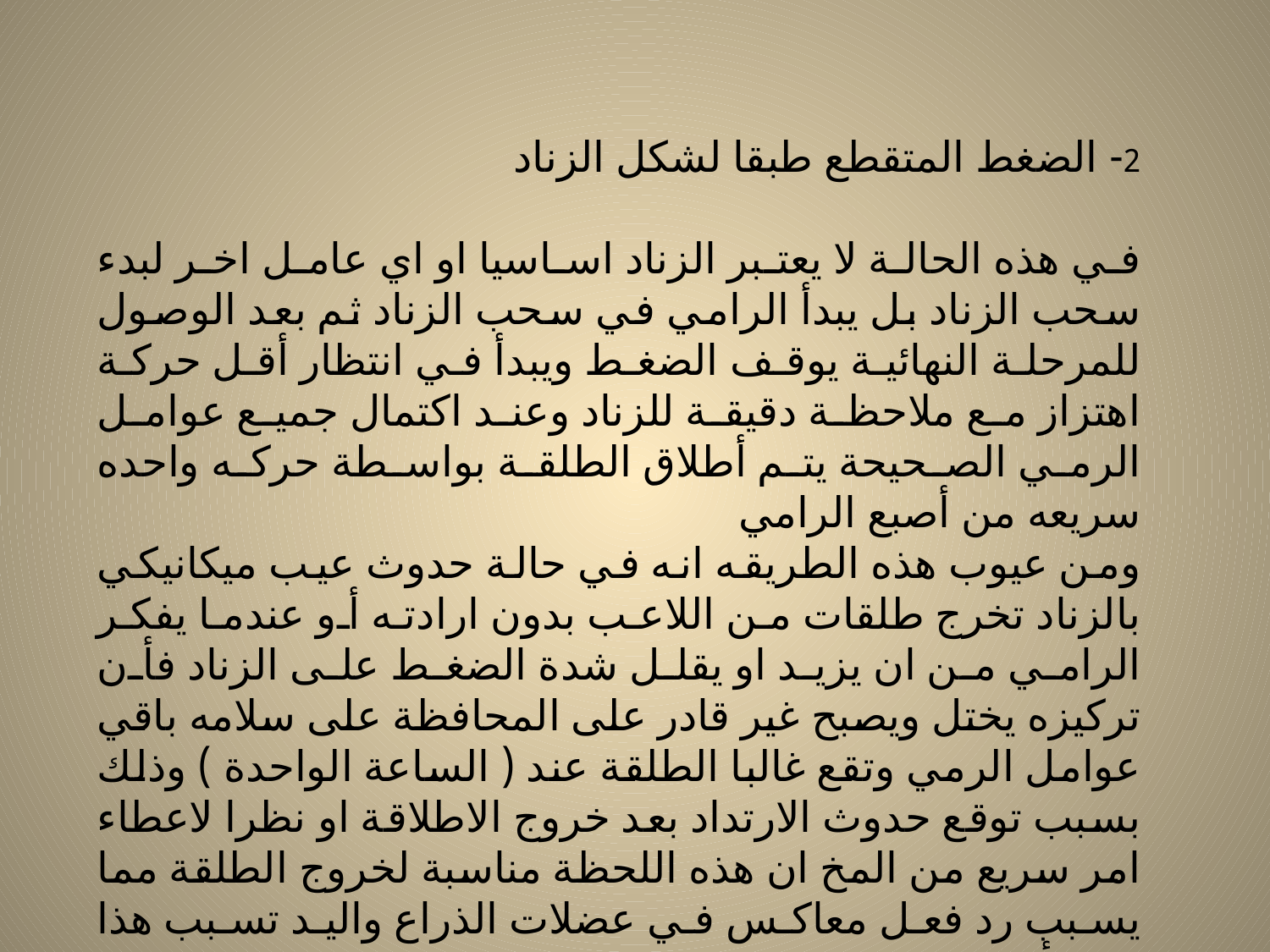

2- الضغط المتقطع طبقا لشكل الزناد

في هذه الحالة لا يعتبر الزناد اساسيا او اي عامل اخر لبدء سحب الزناد بل يبدأ الرامي في سحب الزناد ثم بعد الوصول للمرحلة النهائية يوقف الضغط ويبدأ في انتظار أقل حركة اهتزاز مع ملاحظة دقيقة للزناد وعند اكتمال جميع عوامل الرمي الصحيحة يتم أطلاق الطلقة بواسطة حركه واحده سريعه من أصبع الرامي
ومن عيوب هذه الطريقه انه في حالة حدوث عيب ميكانيكي بالزناد تخرج طلقات من اللاعب بدون ارادته أو عندما يفكر الرامي من ان يزيد او يقلل شدة الضغط على الزناد فأن تركيزه يختل ويصبح غير قادر على المحافظة على سلامه باقي عوامل الرمي وتقع غالبا الطلقة عند ( الساعة الواحدة ) وذلك بسبب توقع حدوث الارتداد بعد خروج الاطلاقة او نظرا لاعطاء امر سريع من المخ ان هذه اللحظة مناسبة لخروج الطلقة مما يسبب رد فعل معاكس في عضلات الذراع واليد تسبب هذا الخطأ ولا ينصح باستخدام هذه الطريقة في الرمي